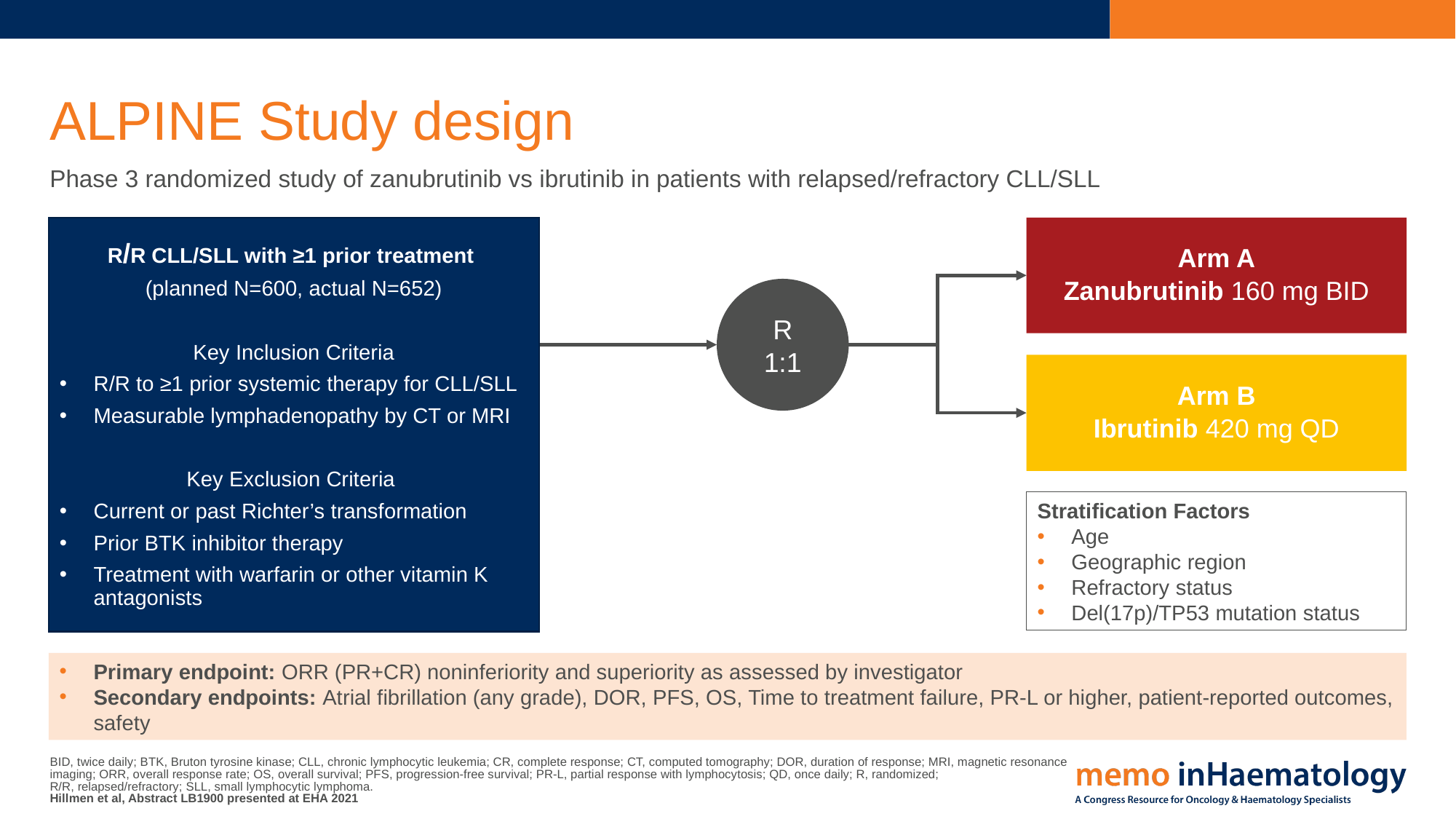

# ALPINE Study design
Phase 3 randomized study of zanubrutinib vs ibrutinib in patients with relapsed/refractory CLL/SLL
R/R CLL/SLL with ≥1 prior treatment
(planned N=600, actual N=652)

Key Inclusion Criteria
R/R to ≥1 prior systemic therapy for CLL/SLL
Measurable lymphadenopathy by CT or MRI

Key Exclusion Criteria
Current or past Richter’s transformation
Prior BTK inhibitor therapy
Treatment with warfarin or other vitamin K antagonists
Arm A
Zanubrutinib 160 mg BID
R
1:1
Arm B
Ibrutinib 420 mg QD
Stratification Factors
Age
Geographic region
Refractory status
Del(17p)/TP53 mutation status
Primary endpoint: ORR (PR+CR) noninferiority and superiority as assessed by investigator
Secondary endpoints: Atrial fibrillation (any grade), DOR, PFS, OS, Time to treatment failure, PR-L or higher, patient-reported outcomes, safety
BID, twice daily; BTK, Bruton tyrosine kinase; CLL, chronic lymphocytic leukemia; CR, complete response; CT, computed tomography; DOR, duration of response; MRI, magnetic resonance imaging; ORR, overall response rate; OS, overall survival; PFS, progression-free survival; PR-L, partial response with lymphocytosis; QD, once daily; R, randomized;
R/R, relapsed/refractory; SLL, small lymphocytic lymphoma.
Hillmen et al, Abstract LB1900 presented at EHA 2021